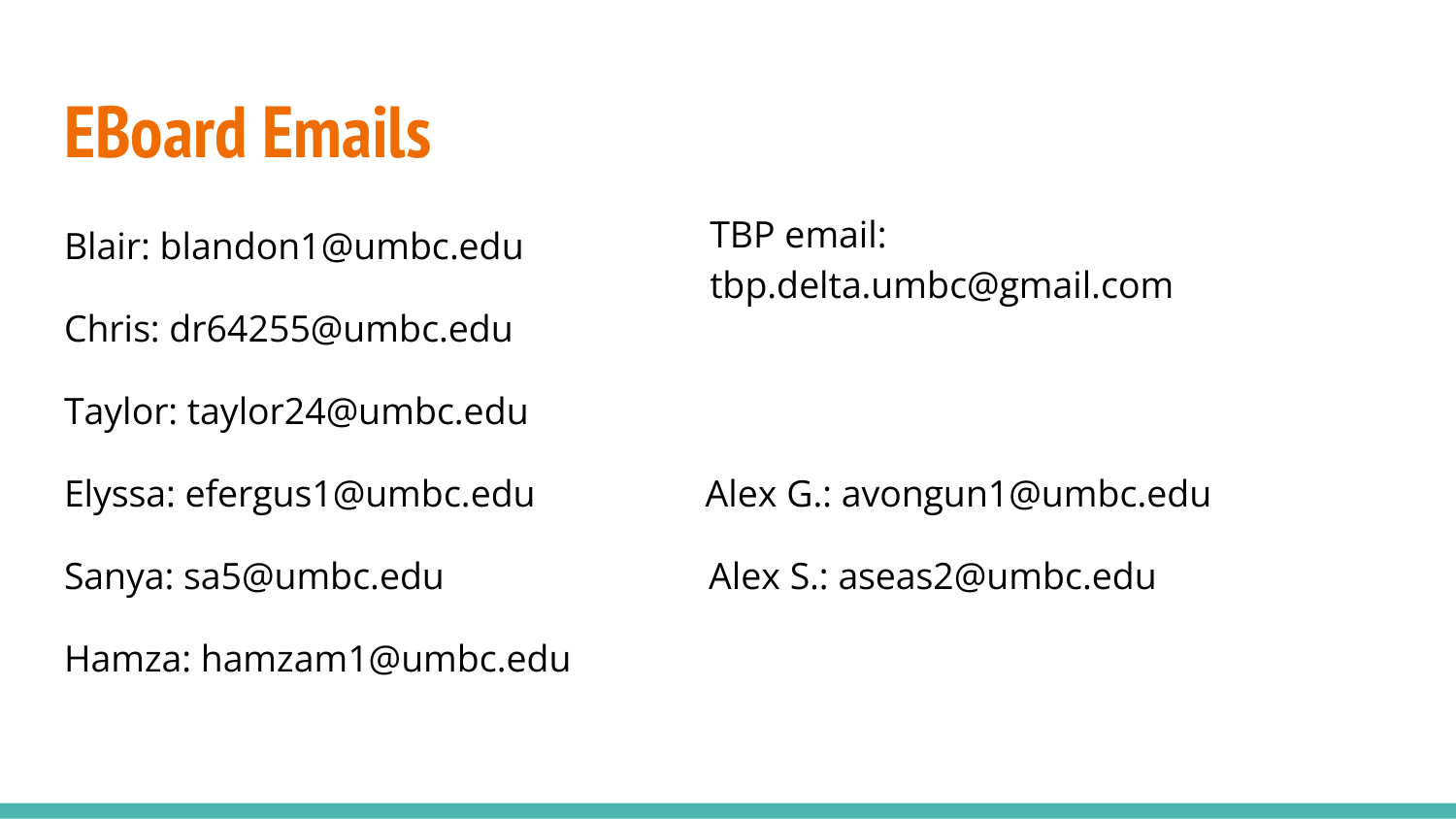

# EBoard Emails
TBP email: tbp.delta.umbc@gmail.com

Blair: blandon1@umbc.edu
Chris: dr64255@umbc.edu
Taylor: taylor24@umbc.edu
Elyssa: efergus1@umbc.edu                  Alex G.: avongun1@umbc.edu
Sanya: sa5@umbc.edu                            Alex S.: aseas2@umbc.edu
Hamza: hamzam1@umbc.edu